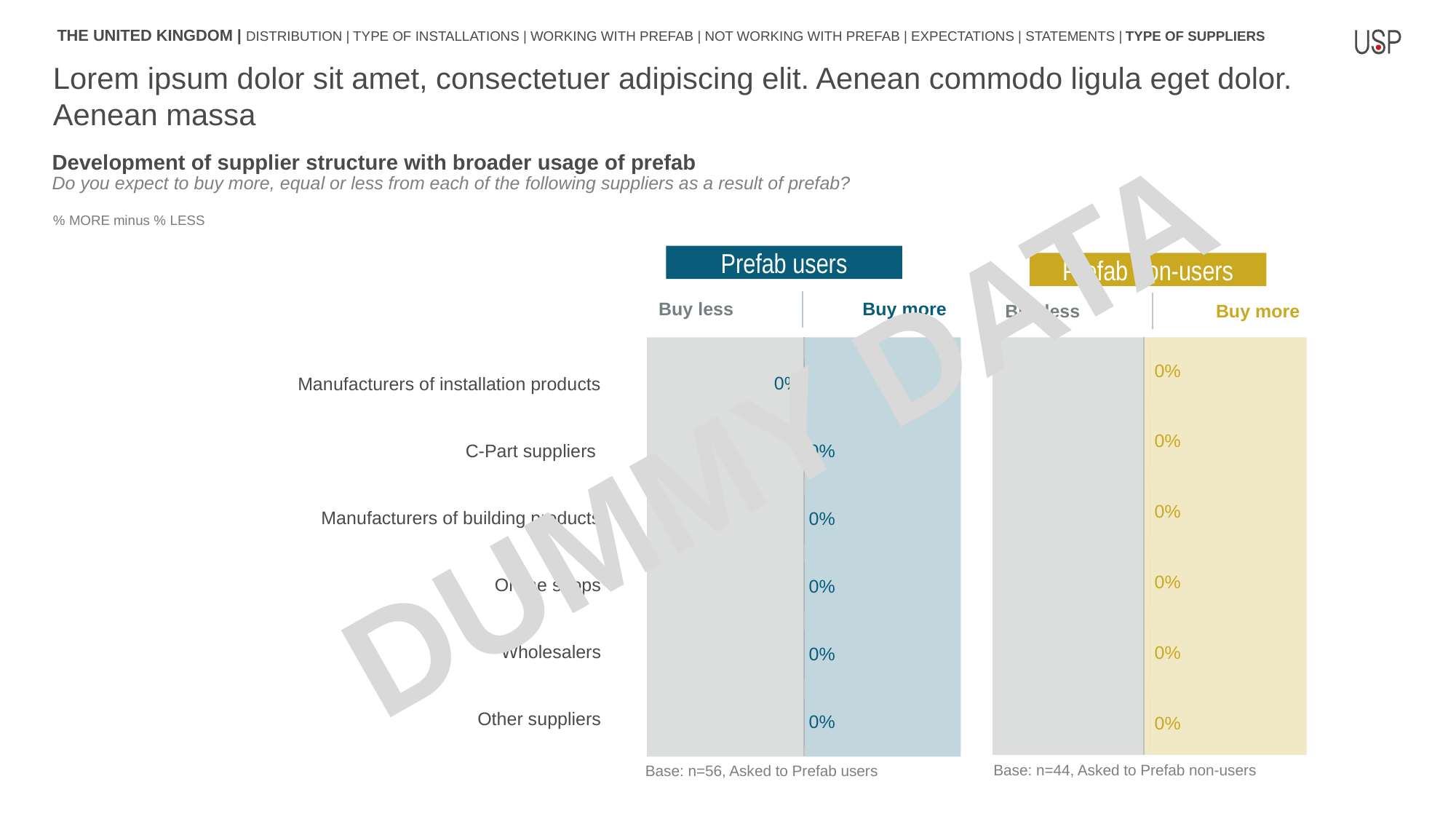

THE UNITED KINGDOM | DISTRIBUTION | TYPE OF INSTALLATIONS | WORKING WITH PREFAB | NOT WORKING WITH PREFAB | EXPECTATIONS | STATEMENTS | TYPE OF SUPPLIERS
Lorem ipsum dolor sit amet, consectetuer adipiscing elit. Aenean commodo ligula eget dolor. Aenean massa
Development of supplier structure with broader usage of prefab
Do you expect to buy more, equal or less from each of the following suppliers as a result of prefab?
% MORE minus % LESS
Prefab users
Prefab non-users
| Buy less | Buy more |
| --- | --- |
| Buy less | Buy more |
| --- | --- |

### Chart

| Category | deman |
|---|---|
| Online shops | 0.0 |
| Manufacturers of installation products | 0.0 |
| Wholesalers | 0.0 |
| Manufacturers of building products | 0.0 |
| Other suppliers | 0.0 |
| C-Part suppliers | 0.0 |
|  |  |
| --- | --- |
|  |  |
| --- | --- |

### Chart

| Category | deman |
|---|---|
| Manufacturers of installation products | 0.0 |
| C-Part suppliers  | 0.0 |
| Manufacturers of building products | 0.0 |
| Online shops | 0.0 |
| Wholesalers | 0.0 |
| Other suppliers | 0.0 |
| Manufacturers of installation products |
| --- |
| C-Part suppliers |
| Manufacturers of building products |
| Online shops |
| Wholesalers |
| Other suppliers |
DUMMY DATA
Base: n=44, Asked to Prefab non-users
Base: n=56, Asked to Prefab users